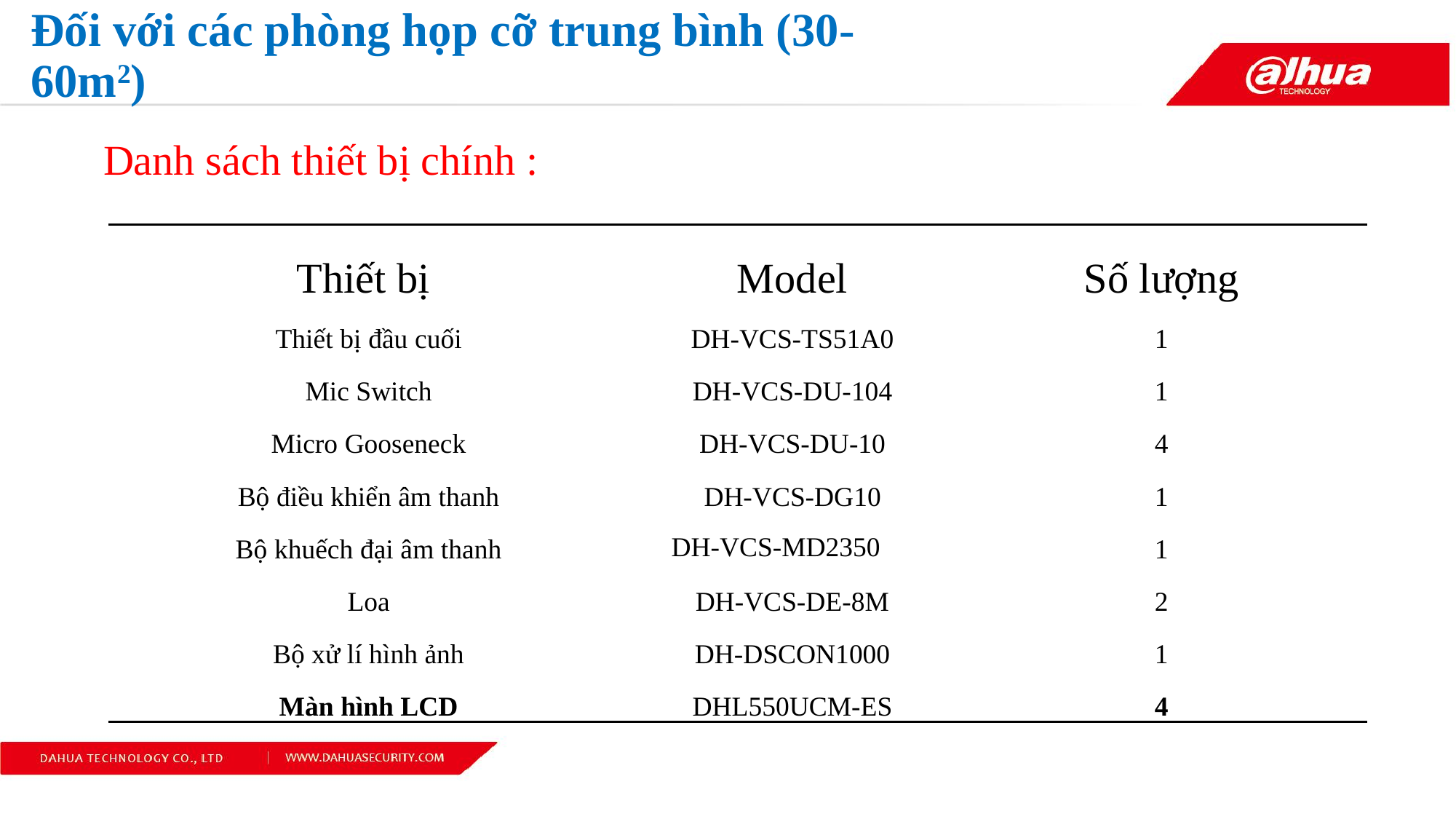

# Đối với các phòng họp cỡ trung bình (30-60m2)
Danh sách thiết bị chính :
| Thiết bị | Model | Số lượng |
| --- | --- | --- |
| Thiết bị đầu cuối | DH-VCS-TS51A0 | 1 |
| Mic Switch | DH-VCS-DU-104 | 1 |
| Micro Gooseneck | DH-VCS-DU-10 | 4 |
| Bộ điều khiển âm thanh | DH-VCS-DG10 | 1 |
| Bộ khuếch đại âm thanh | DH-VCS-MD2350 | 1 |
| Loa | DH-VCS-DE-8M | 2 |
| Bộ xử lí hình ảnh | DH-DSCON1000 | 1 |
| Màn hình LCD | DHL550UCM-ES | 4 |